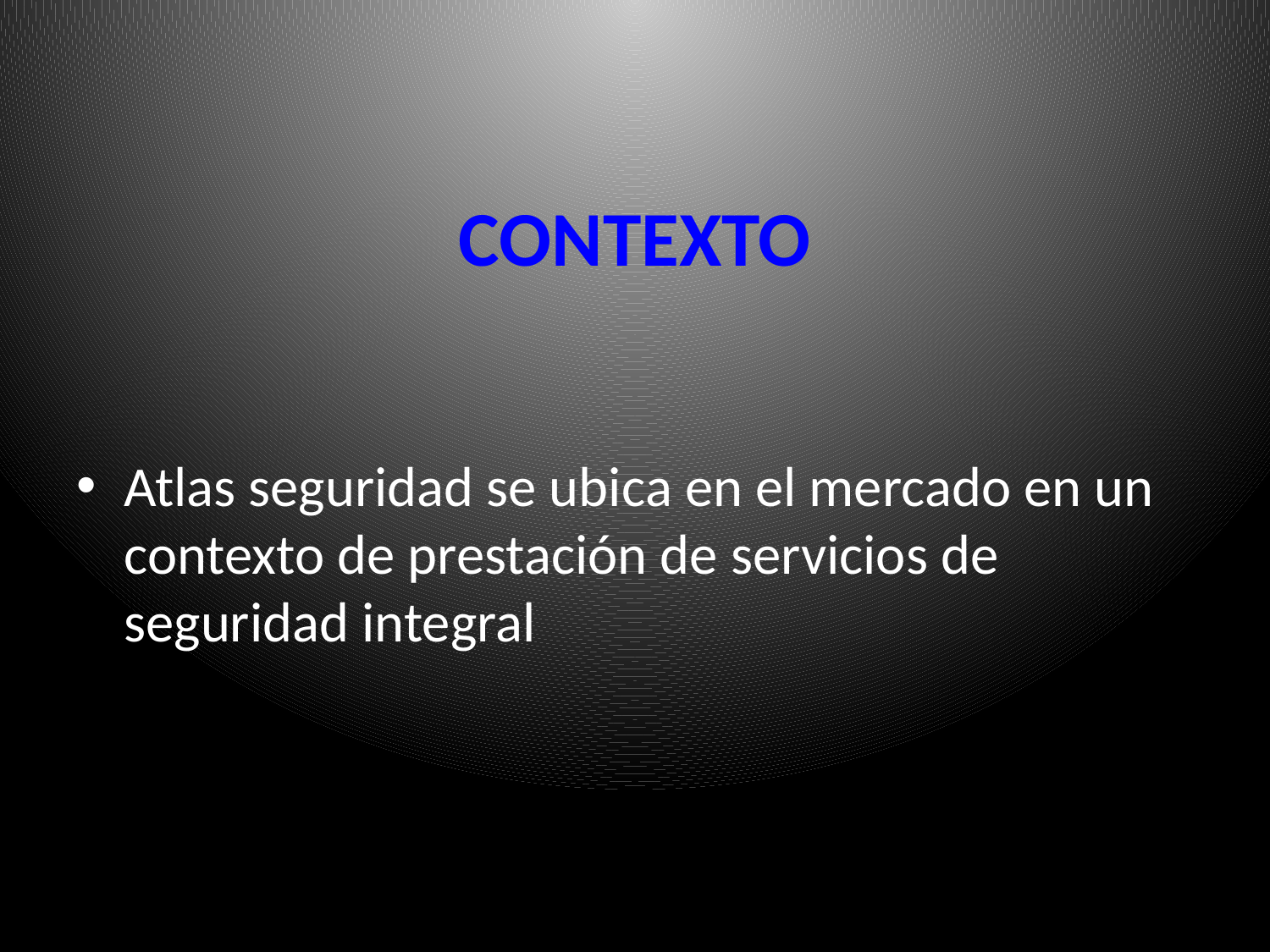

# CONTEXTO

Atlas seguridad se ubica en el mercado en un contexto de prestación de servicios de seguridad integral